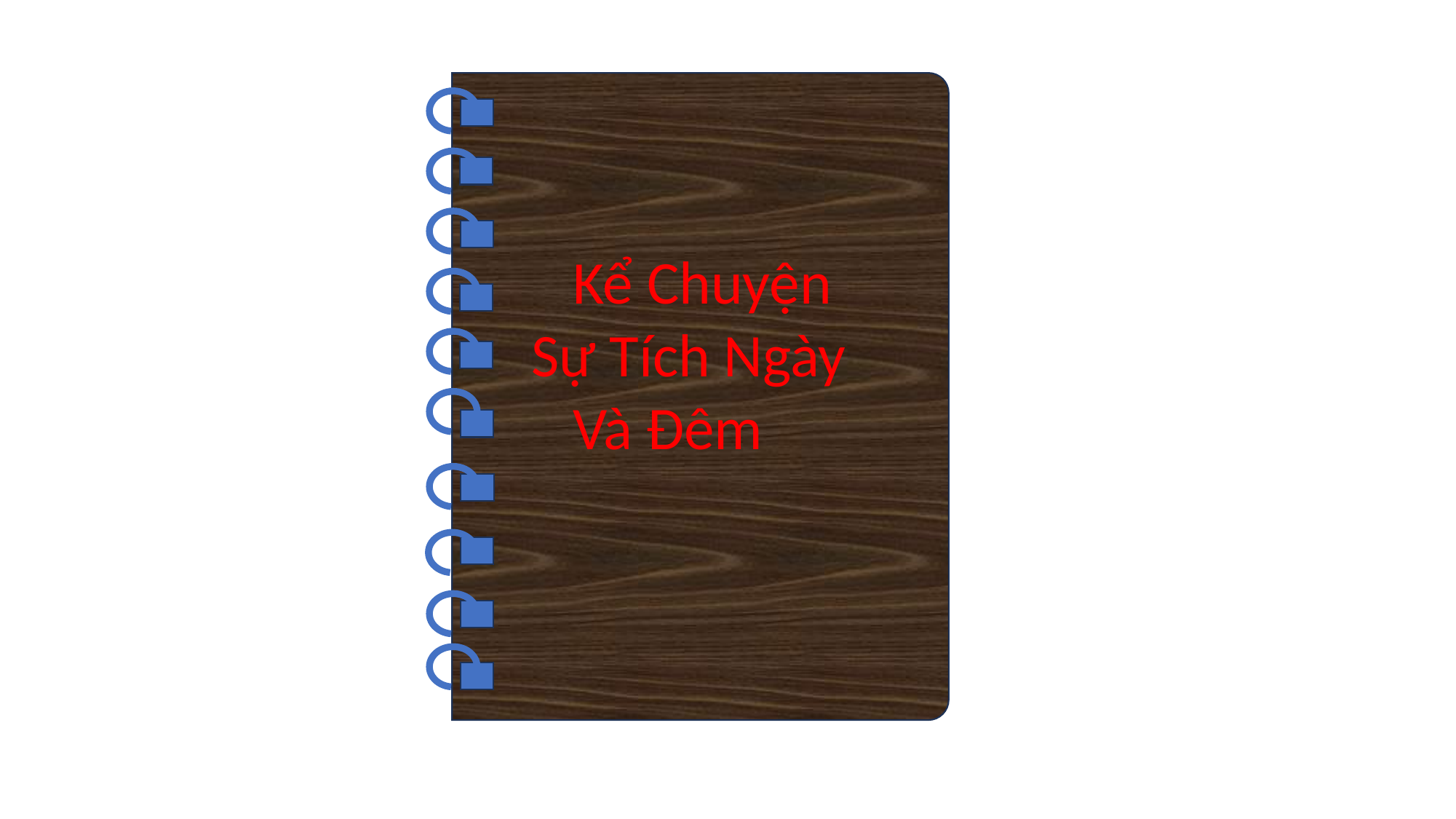

Kể Chuyện
  Sự Tích Ngày
     Và Đêm